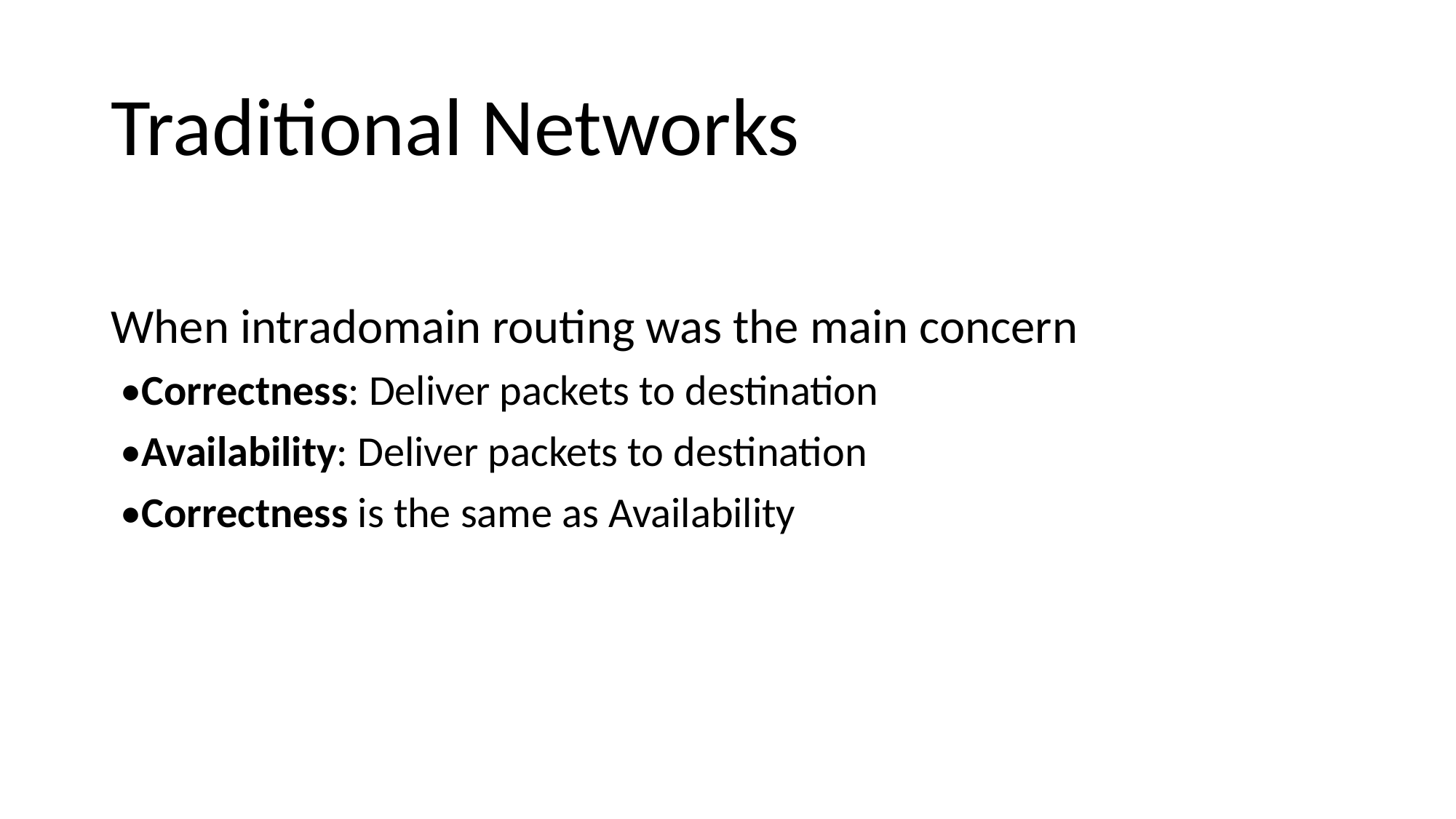

# Traditional Networks
When intradomain routing was the main concern
 •Correctness: Deliver packets to destination
 •Availability: Deliver packets to destination
 •Correctness is the same as Availability